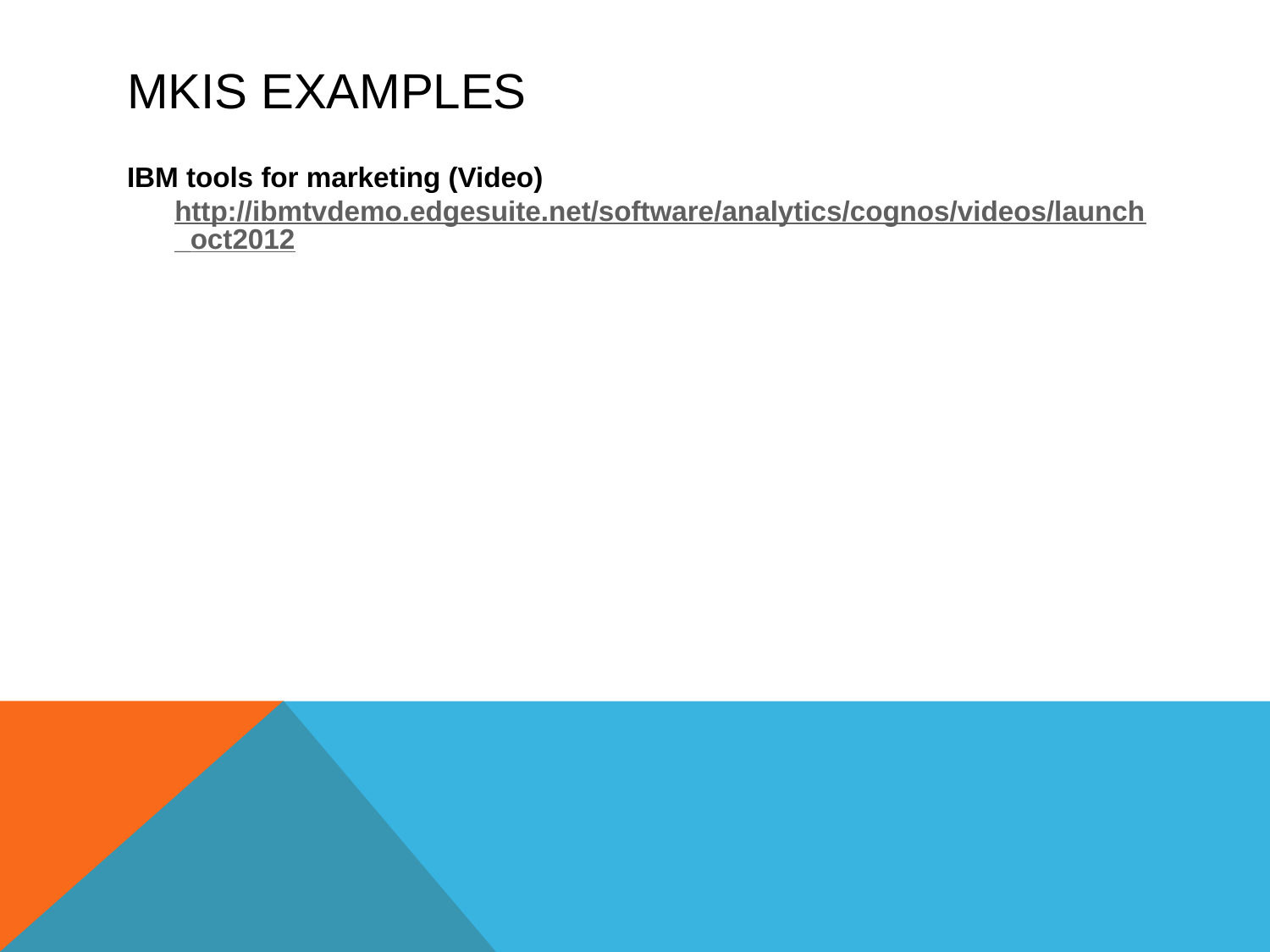

# MKIS examples
IBM tools for marketing (Video) http://ibmtvdemo.edgesuite.net/software/analytics/cognos/videos/launch_oct2012